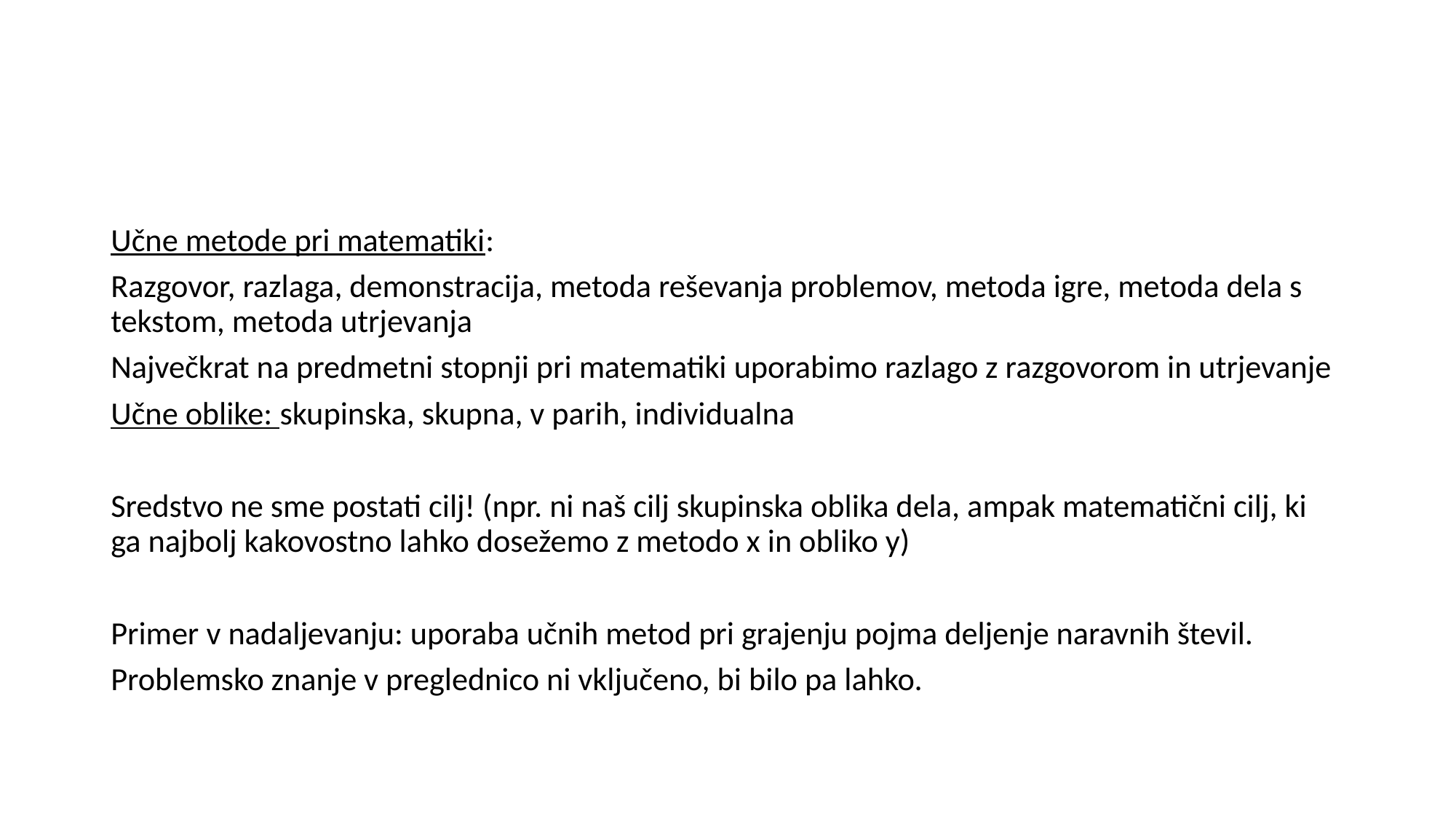

#
Učne metode pri matematiki:
Razgovor, razlaga, demonstracija, metoda reševanja problemov, metoda igre, metoda dela s tekstom, metoda utrjevanja
Največkrat na predmetni stopnji pri matematiki uporabimo razlago z razgovorom in utrjevanje
Učne oblike: skupinska, skupna, v parih, individualna

Sredstvo ne sme postati cilj! (npr. ni naš cilj skupinska oblika dela, ampak matematični cilj, ki ga najbolj kakovostno lahko dosežemo z metodo x in obliko y)

Primer v nadaljevanju: uporaba učnih metod pri grajenju pojma deljenje naravnih števil.
Problemsko znanje v preglednico ni vključeno, bi bilo pa lahko.